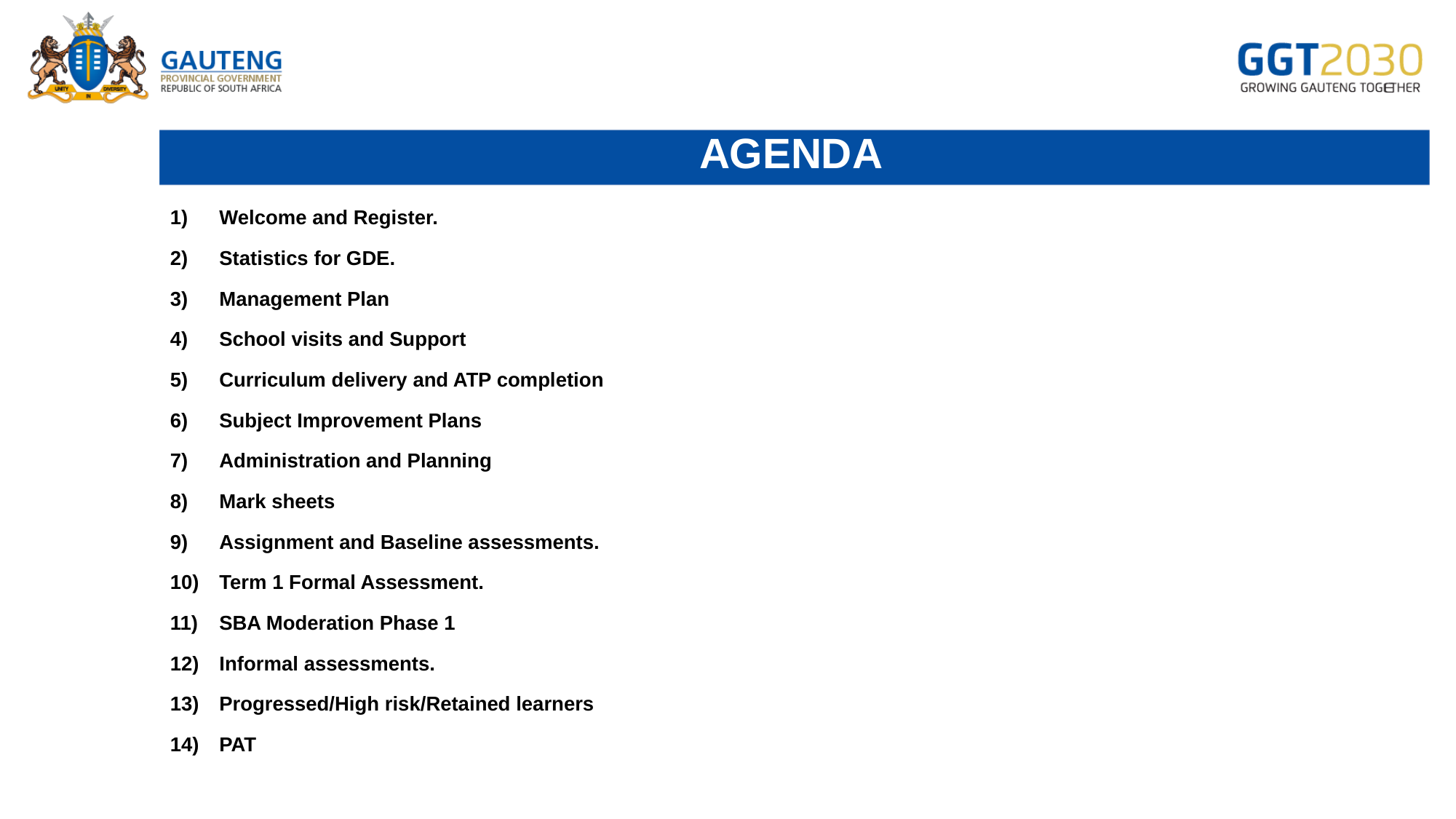

# AGENDA
Welcome and Register.
Statistics for GDE.
Management Plan
School visits and Support
Curriculum delivery and ATP completion
Subject Improvement Plans
Administration and Planning
Mark sheets
Assignment and Baseline assessments.
Term 1 Formal Assessment.
SBA Moderation Phase 1
Informal assessments.
Progressed/High risk/Retained learners
PAT